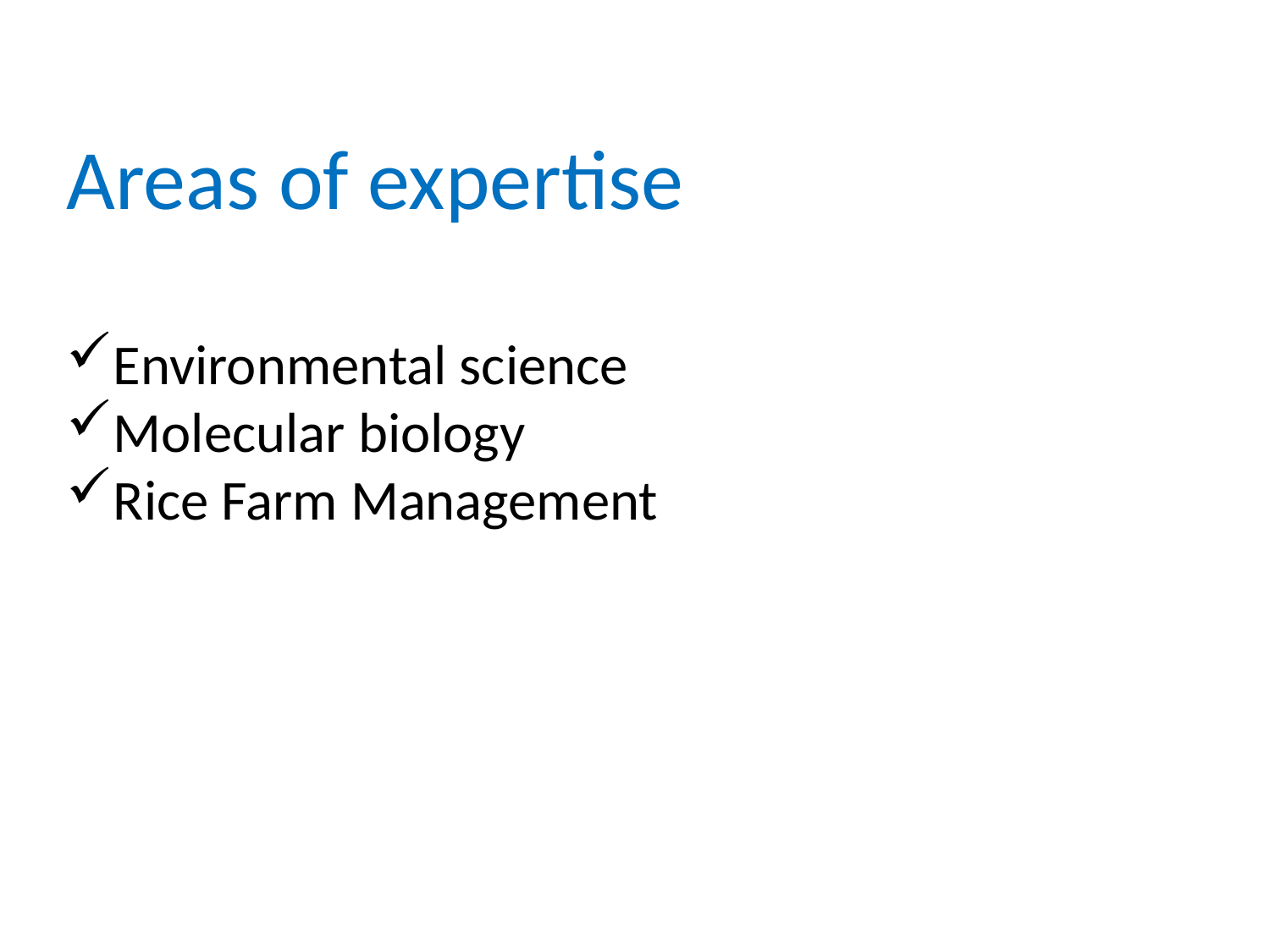

Areas of expertise

Environmental science
Molecular biology
Rice Farm Management